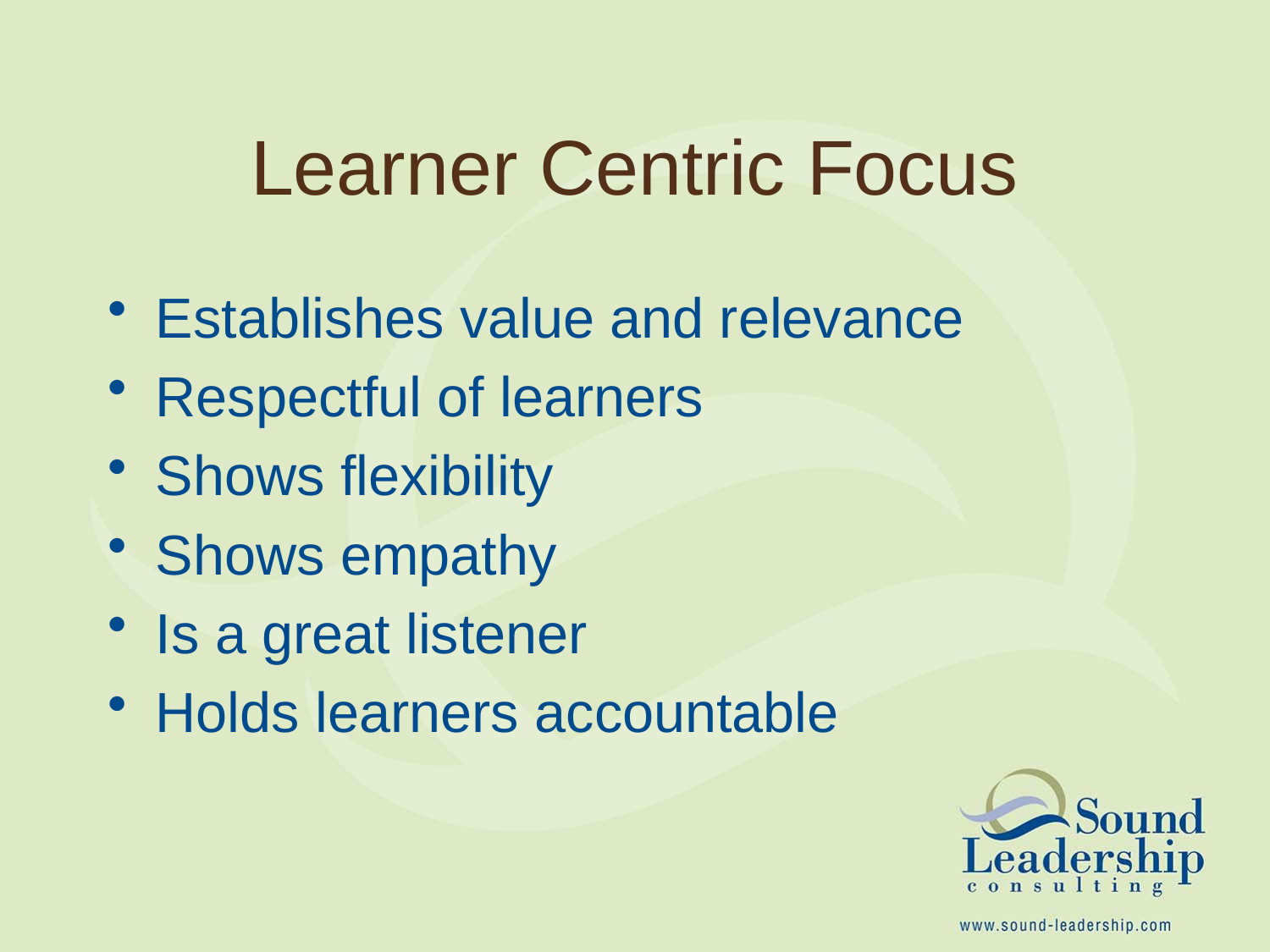

# Learner Centric Focus
Establishes value and relevance
Respectful of learners
Shows flexibility
Shows empathy
Is a great listener
Holds learners accountable